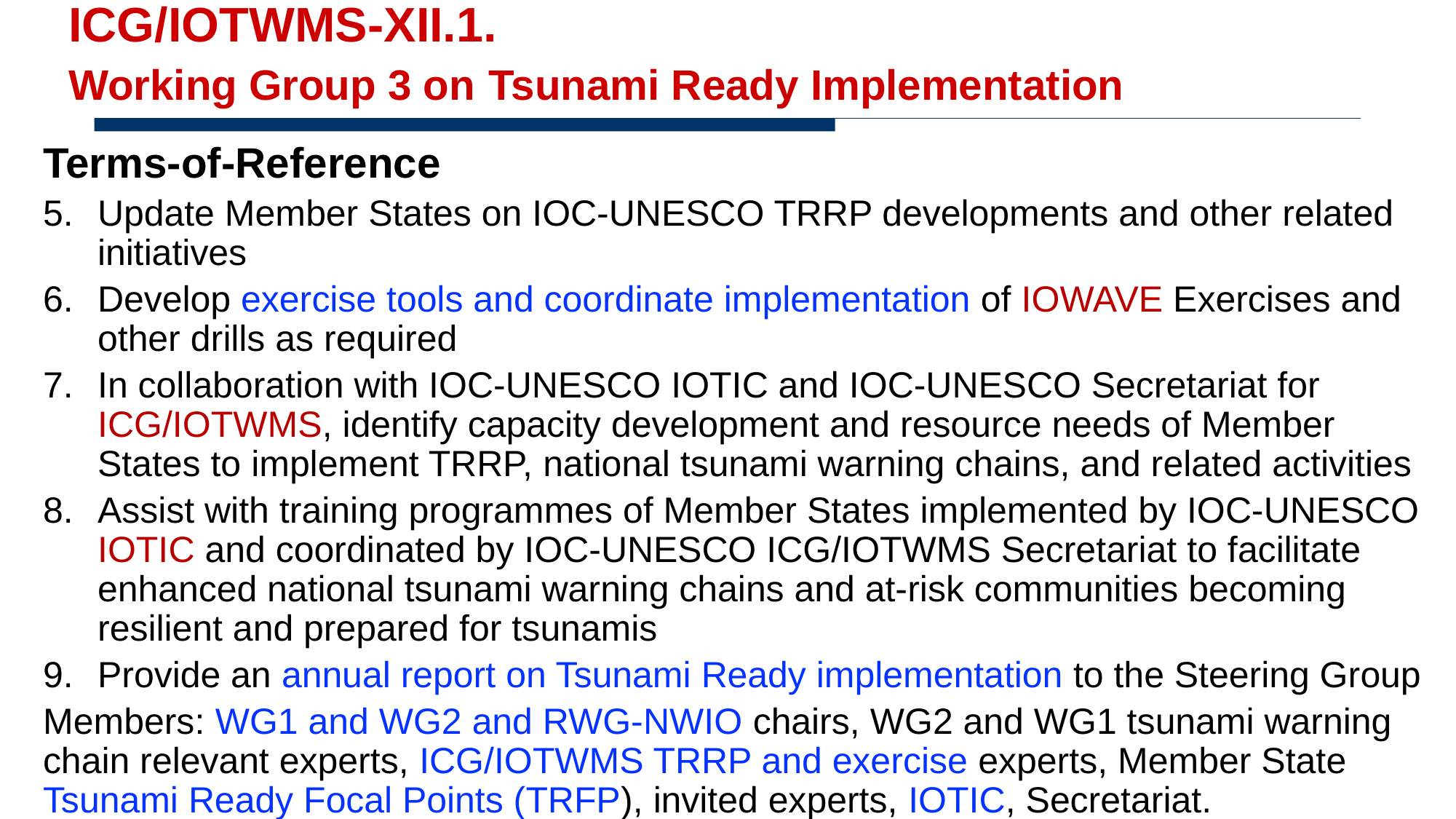

ICG/IOTWMS-XII.1.
Working Group 3 on Tsunami Ready Implementation
Terms-of-Reference
Update Member States on IOC-UNESCO TRRP developments and other related initiatives
Develop exercise tools and coordinate implementation of IOWAVE Exercises and other drills as required
In collaboration with IOC-UNESCO IOTIC and IOC-UNESCO Secretariat for ICG/IOTWMS, identify capacity development and resource needs of Member States to implement TRRP, national tsunami warning chains, and related activities
Assist with training programmes of Member States implemented by IOC-UNESCO IOTIC and coordinated by IOC-UNESCO ICG/IOTWMS Secretariat to facilitate enhanced national tsunami warning chains and at-risk communities becoming resilient and prepared for tsunamis
Provide an annual report on Tsunami Ready implementation to the Steering Group
Members: WG1 and WG2 and RWG-NWIO chairs, WG2 and WG1 tsunami warning chain relevant experts, ICG/IOTWMS TRRP and exercise experts, Member State Tsunami Ready Focal Points (TRFP), invited experts, IOTIC, Secretariat.